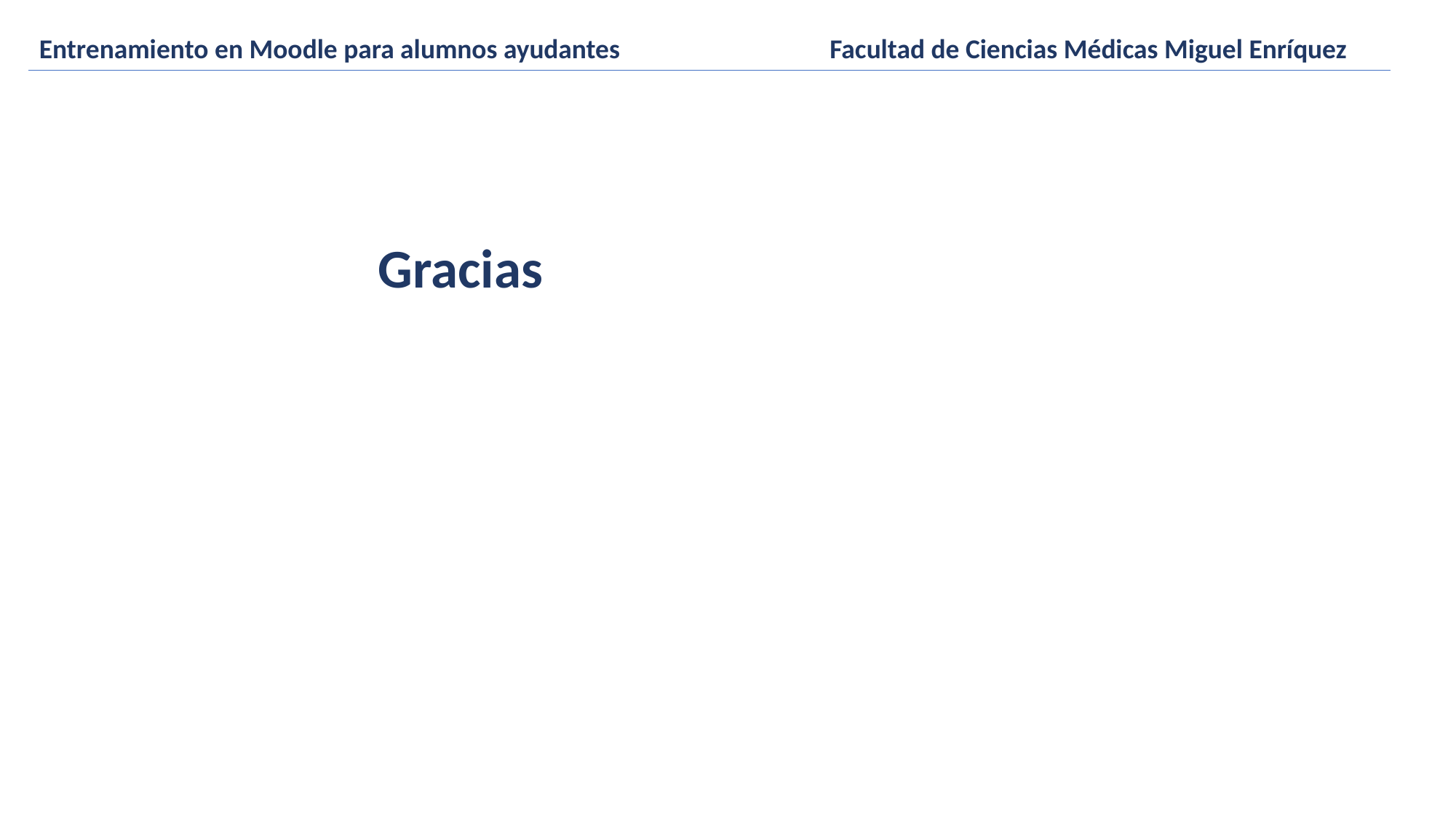

Entrenamiento en Moodle para alumnos ayudantes                                  Facultad de Ciencias Médicas Miguel Enríquez
Gracias